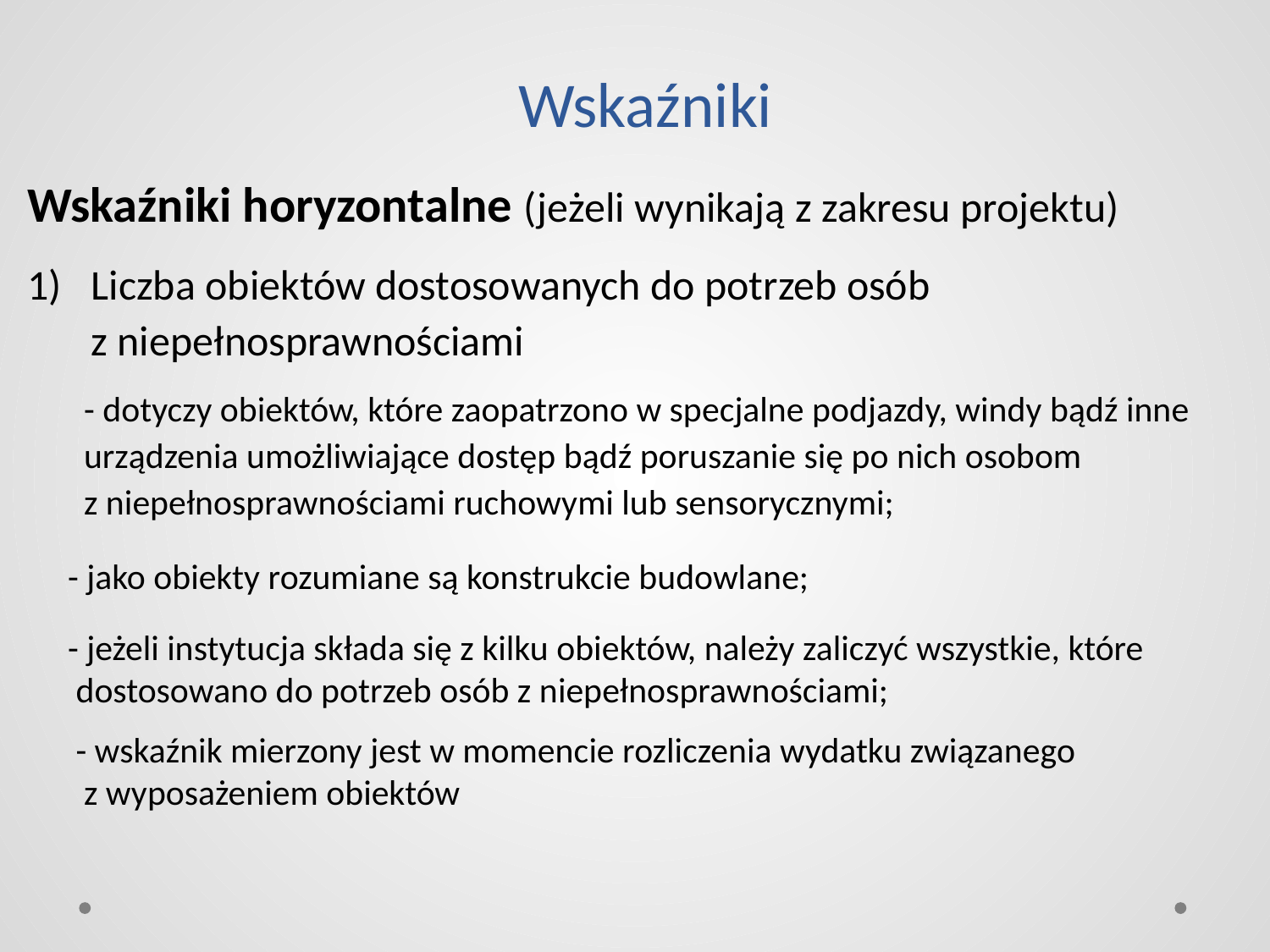

# Wskaźniki
Wskaźniki horyzontalne (jeżeli wynikają z zakresu projektu)
Liczba obiektów dostosowanych do potrzeb osób
z niepełnosprawnościami
       - dotyczy obiektów, które zaopatrzono w specjalne podjazdy, windy bądź inne
       urządzenia umożliwiające dostęp bądź poruszanie się po nich osobom
       z niepełnosprawnościami ruchowymi lub sensorycznymi;
     - jako obiekty rozumiane są konstrukcie budowlane;
     - jeżeli instytucja składa się z kilku obiektów, należy zaliczyć wszystkie, które
      dostosowano do potrzeb osób z niepełnosprawnościami;
      - wskaźnik mierzony jest w momencie rozliczenia wydatku związanego
       z wyposażeniem obiektów